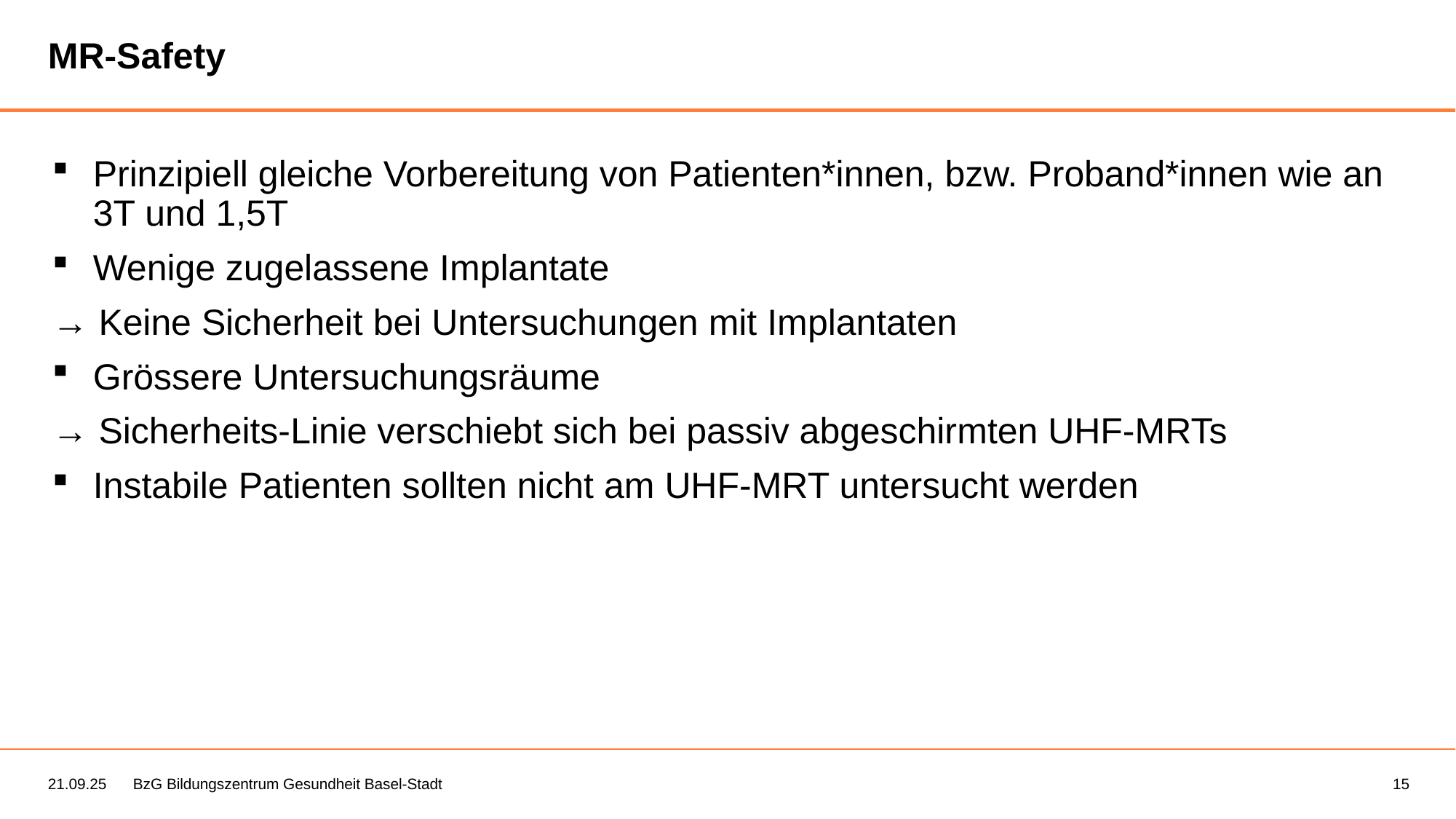

MR-Safety
Prinzipiell gleiche Vorbereitung von Patienten*innen, bzw. Proband*innen wie an 3T und 1,5T
Wenige zugelassene Implantate
→ Keine Sicherheit bei Untersuchungen mit Implantaten
Grössere Untersuchungsräume
→ Sicherheits-Linie verschiebt sich bei passiv abgeschirmten UHF-MRTs
Instabile Patienten sollten nicht am UHF-MRT untersucht werden